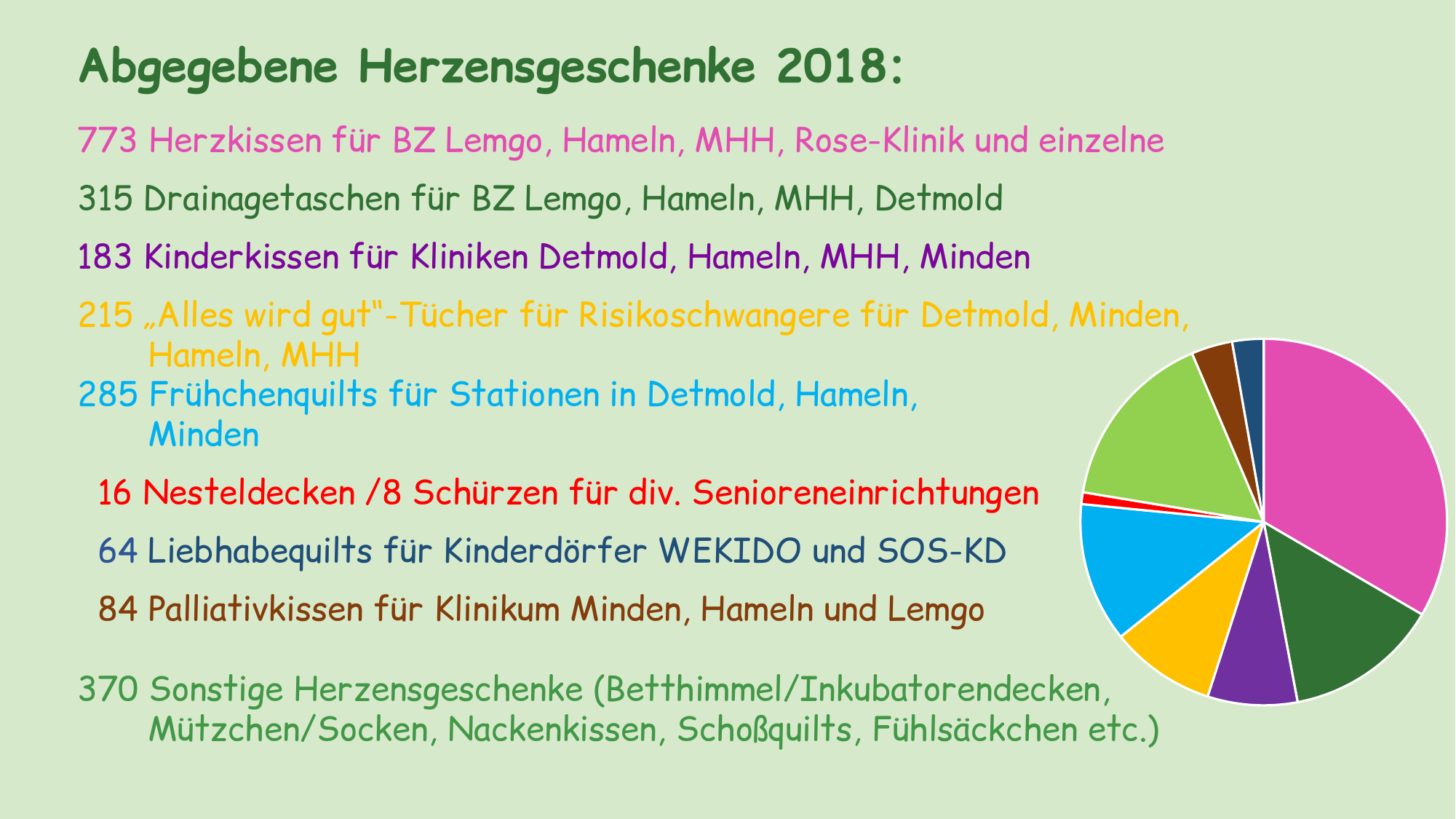

Abgegebene Herzensgeschenke 2018:

773 Herzkissen für BZ Lemgo, Hameln, MHH, Rose-Klinik und einzelne

315 Drainagetaschen für BZ Lemgo, Hameln, MHH, Detmold

183 Kinderkissen für Kliniken Detmold, Hameln, MHH, Minden

215 „Alles wird gut“-Tücher für Risikoschwangere für Detmold, Minden,
       Hameln, MHH
285 Frühchenquilts für Stationen in Detmold, Hameln,
       Minden

  16 Nesteldecken /8 Schürzen für div. Senioreneinrichtungen

  64 Liebhabequilts für Kinderdörfer WEKIDO und SOS-KD

  84 Palliativkissen für Klinikum Minden, Hameln und Lemgo

370 Sonstige Herzensgeschenke (Betthimmel/Inkubatorendecken,
       Mützchen/Socken, Nackenkissen, Schoßquilts, Fühlsäckchen etc.)

### Chart

| Category | Herzensgeschenke 2018 |
|---|---|
| Herzkissen | 773.0 |
| Drainagetaschen | 315.0 |
| Kinderkissen | 183.0 |
| Al-wi-gu's | 215.0 |
| Frühchenquilts | 285.0 |
| Nesteldecken | 24.0 |
| Sonstige | 370.0 |
| Palliativkissen | 84.0 |
| Liebhabequilts | 64.0 |